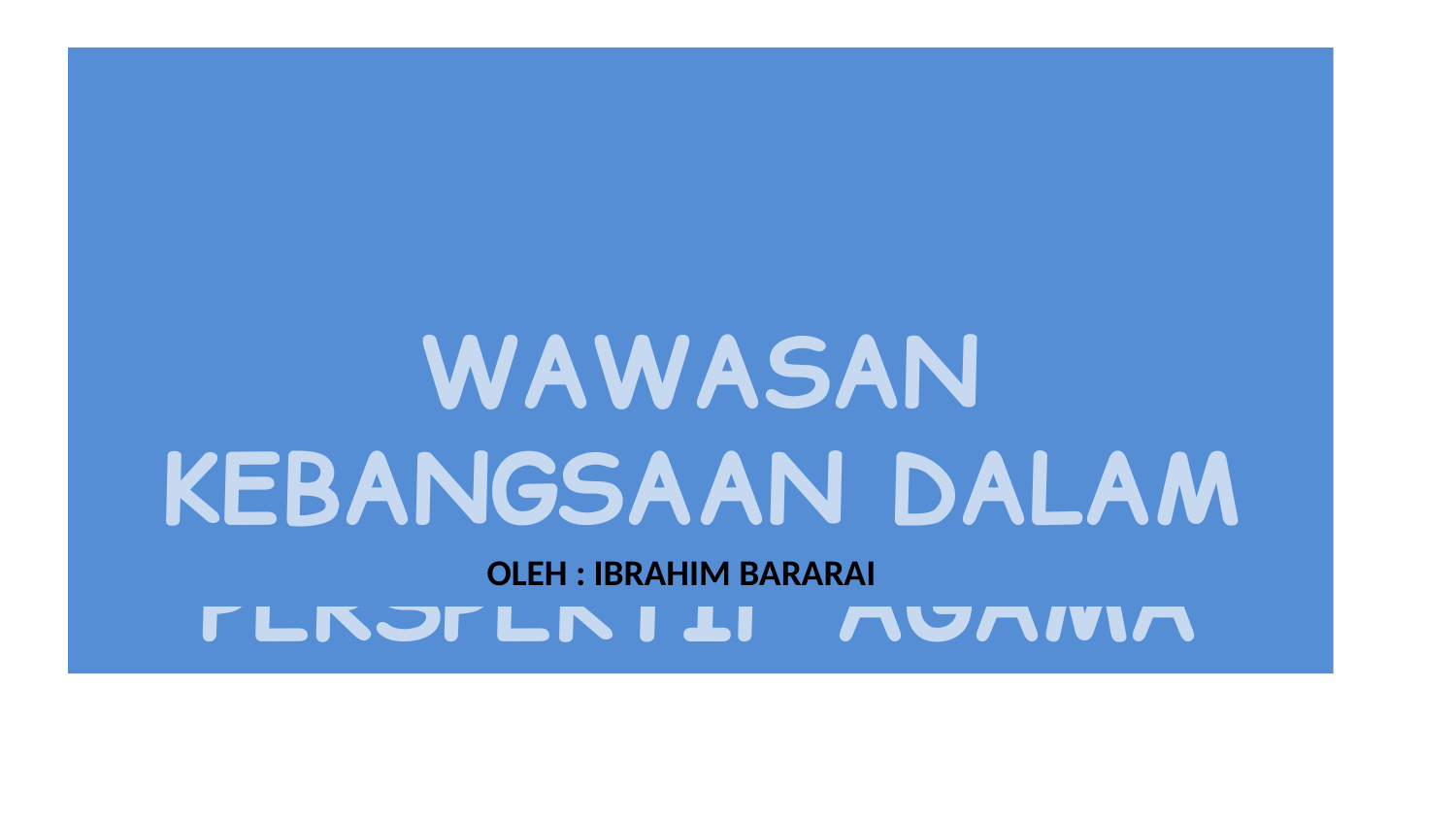

# WAWASAN KEBANGSAAN DALAM PERSPEKTIF AGAMA
OLEH : IBRAHIM BARARAI